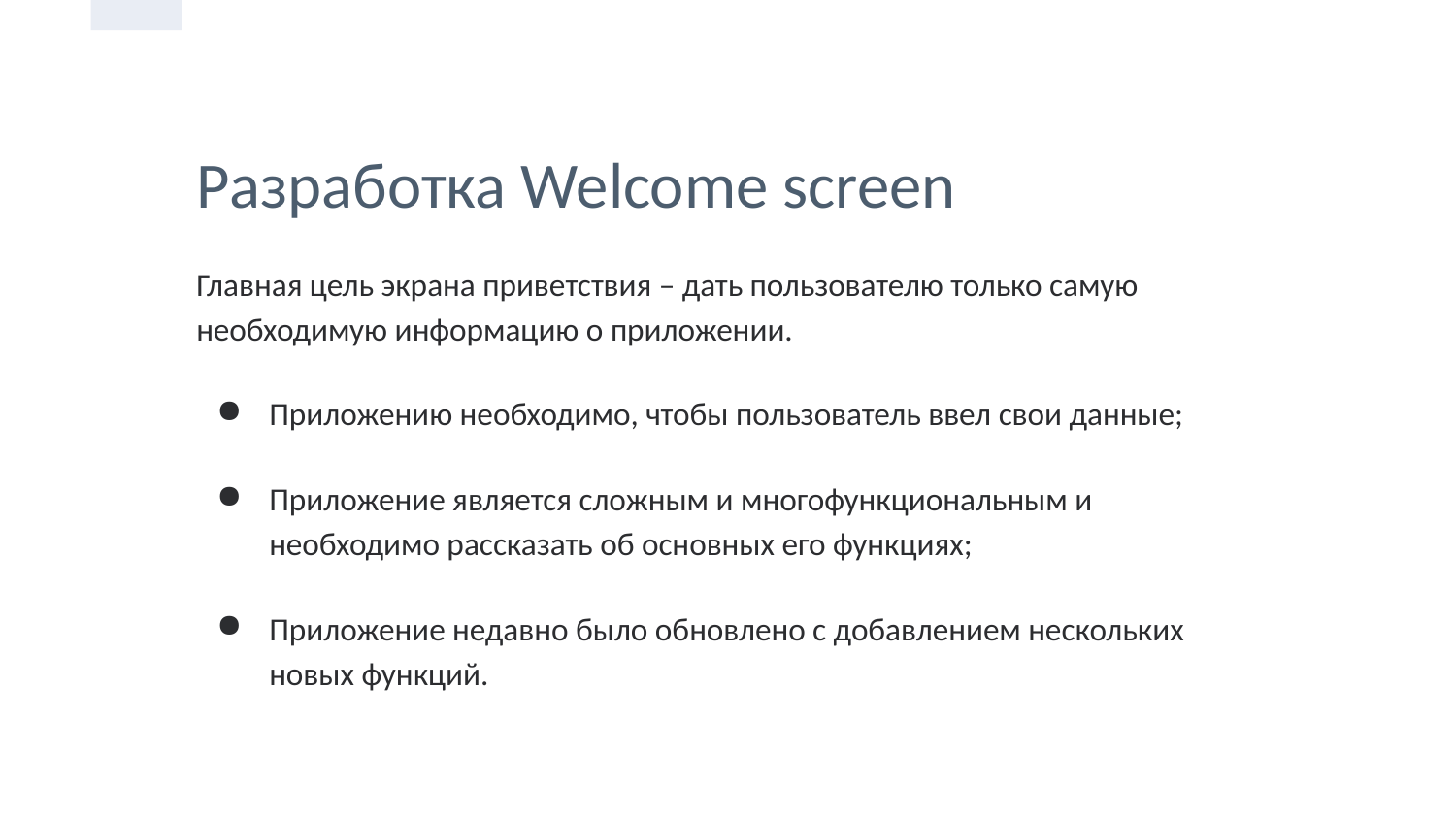

# Разработка Welcome screen

Главная цель экрана приветствия – дать пользователю только самую необходимую информацию о приложении.
Приложению необходимо, чтобы пользователь ввел свои данные;
Приложение является сложным и многофункциональным и необходимо рассказать об основных его функциях;
Приложение недавно было обновлено с добавлением нескольких новых функций.